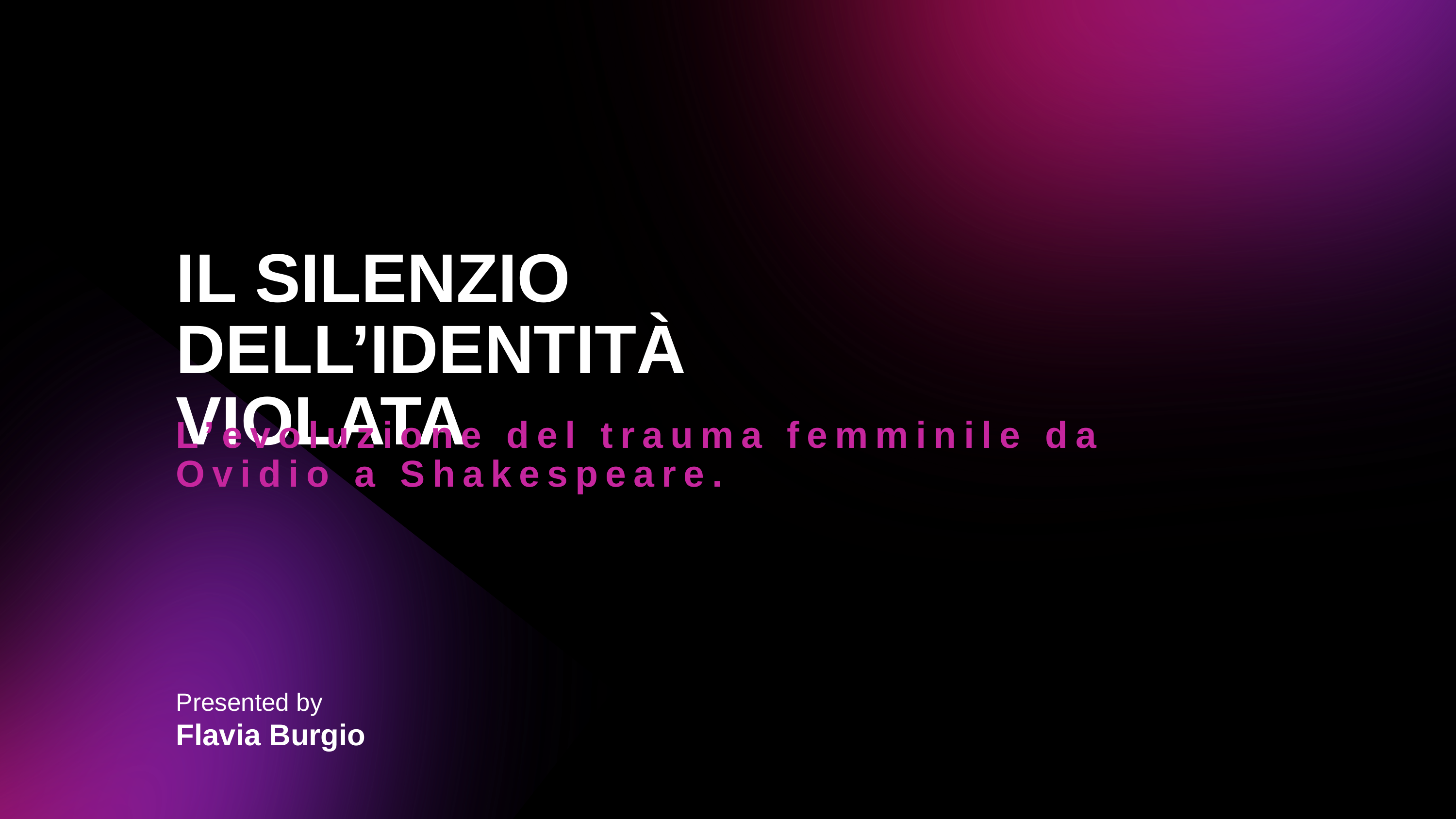

IL SILENZIO DELL’IDENTITÀ VIOLATA
L’evoluzione del trauma femminile da Ovidio a Shakespeare.

Presented by
Flavia Burgio